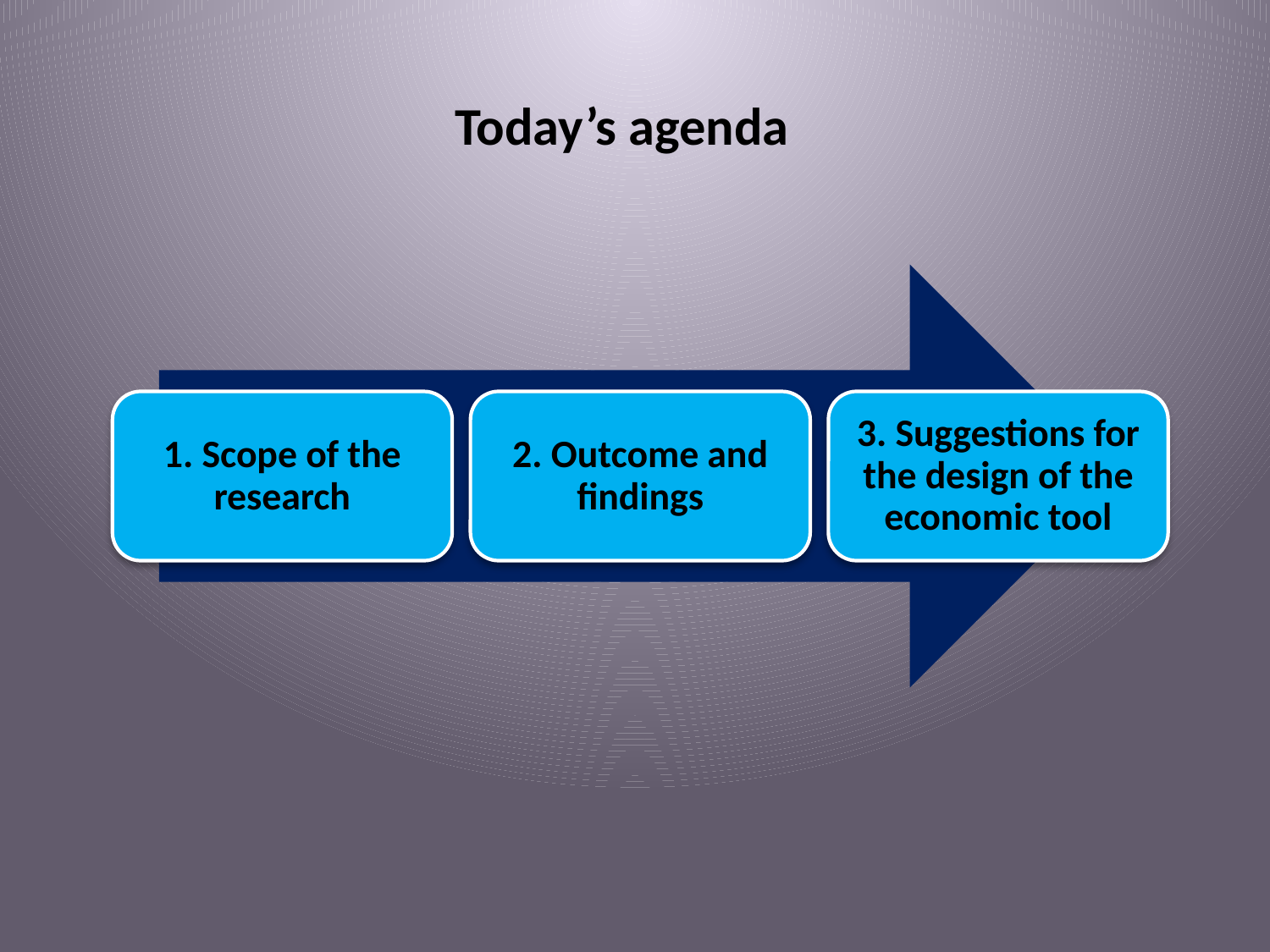

# Today’s agenda
1. Scope of the research
2. Outcome and findings
3. Suggestions for the design of the economic tool